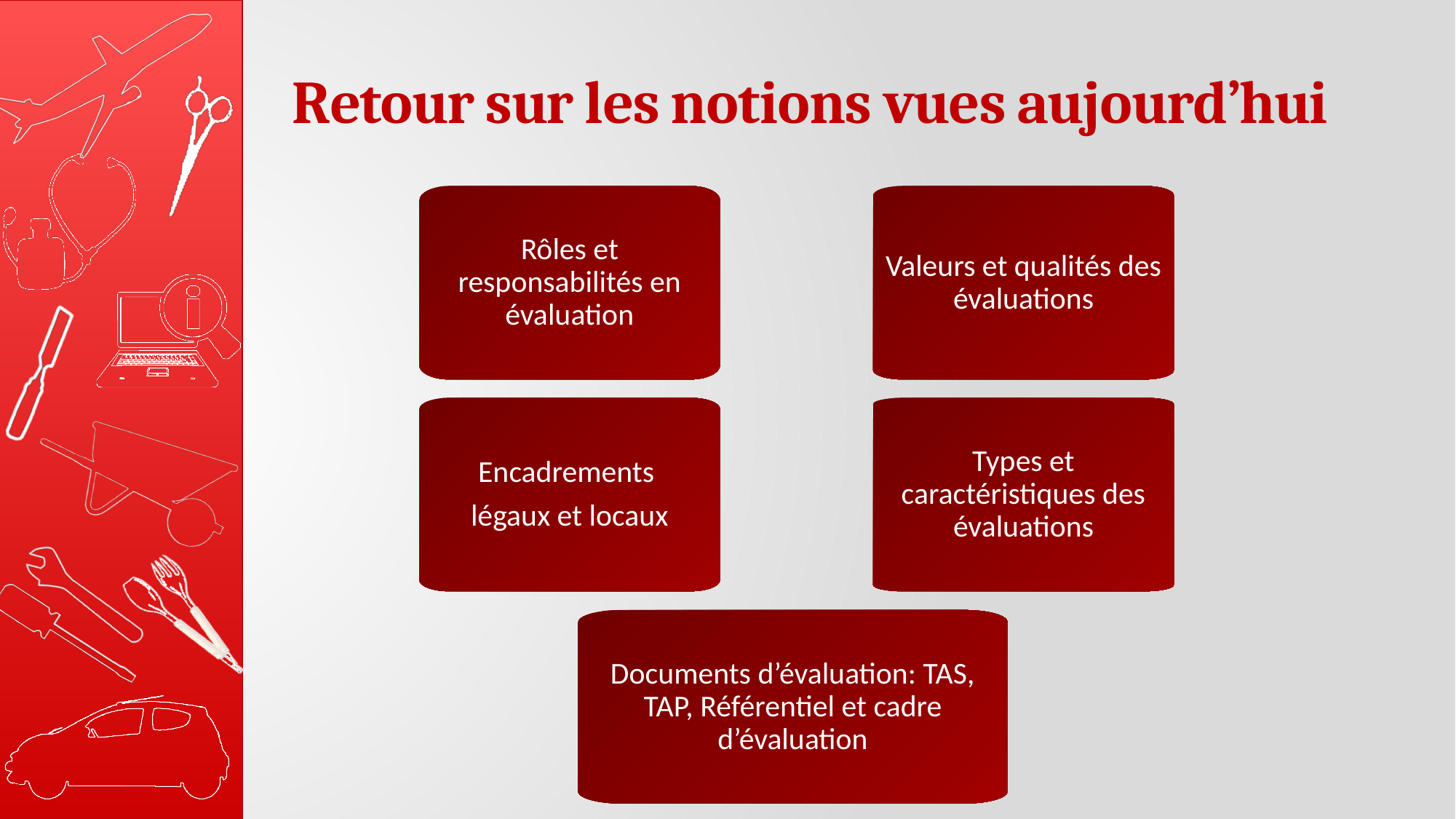

# Retour sur les notions vues aujourd’hui
Rôles et responsabilités en évaluation
Valeurs et qualités des évaluations
Encadrements
légaux et locaux
Types et caractéristiques des évaluations
Documents d’évaluation: TAS, TAP, Référentiel et cadre d’évaluation